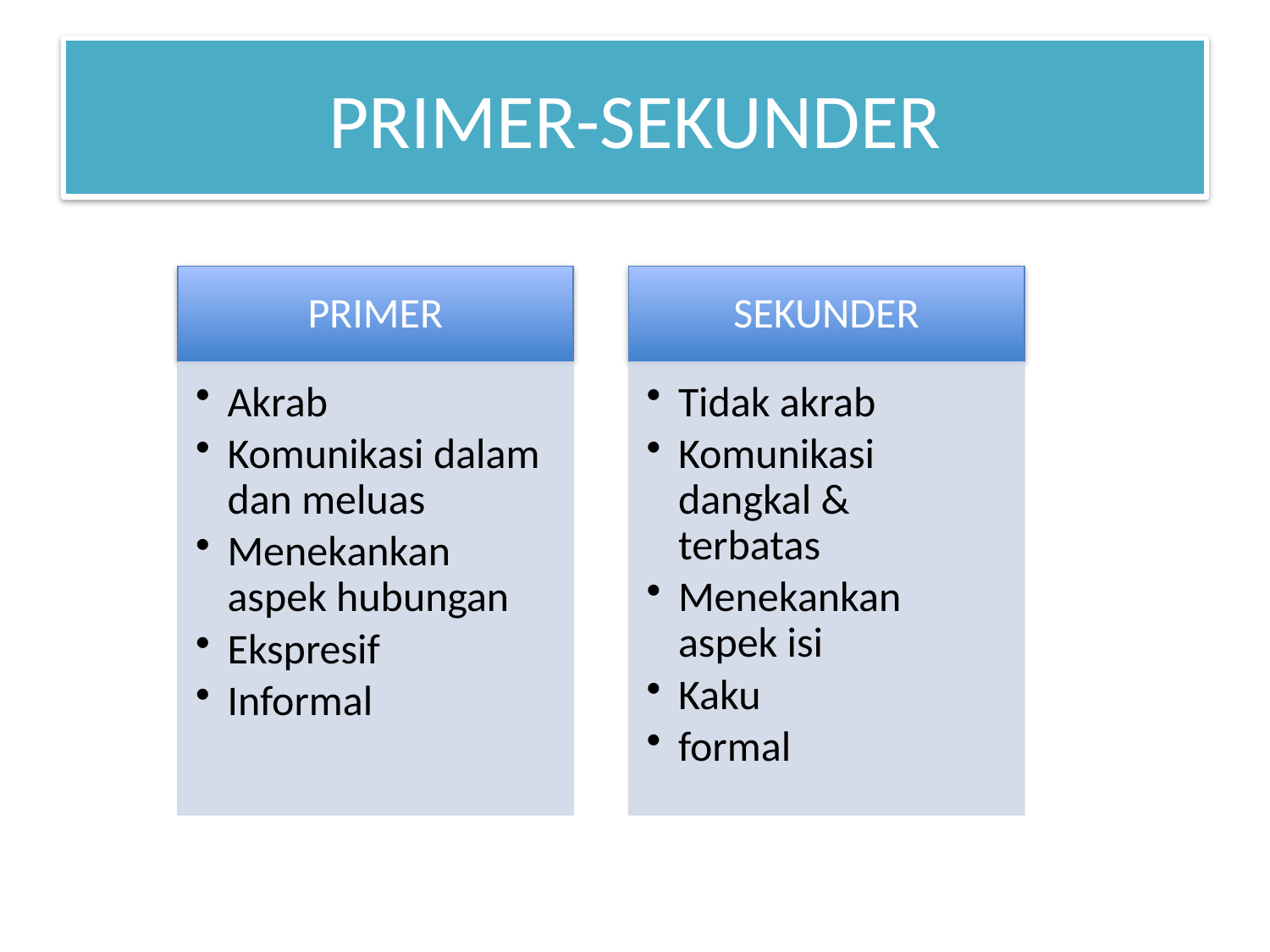

# PRIMER-SEKUNDER
PRIMER
Akrab
Komunikasi dalam dan meluas
Menekankan aspek hubungan
Ekspresif
Informal
SEKUNDER
Tidak akrab
Komunikasi dangkal & terbatas
Menekankan aspek isi
Kaku
formal